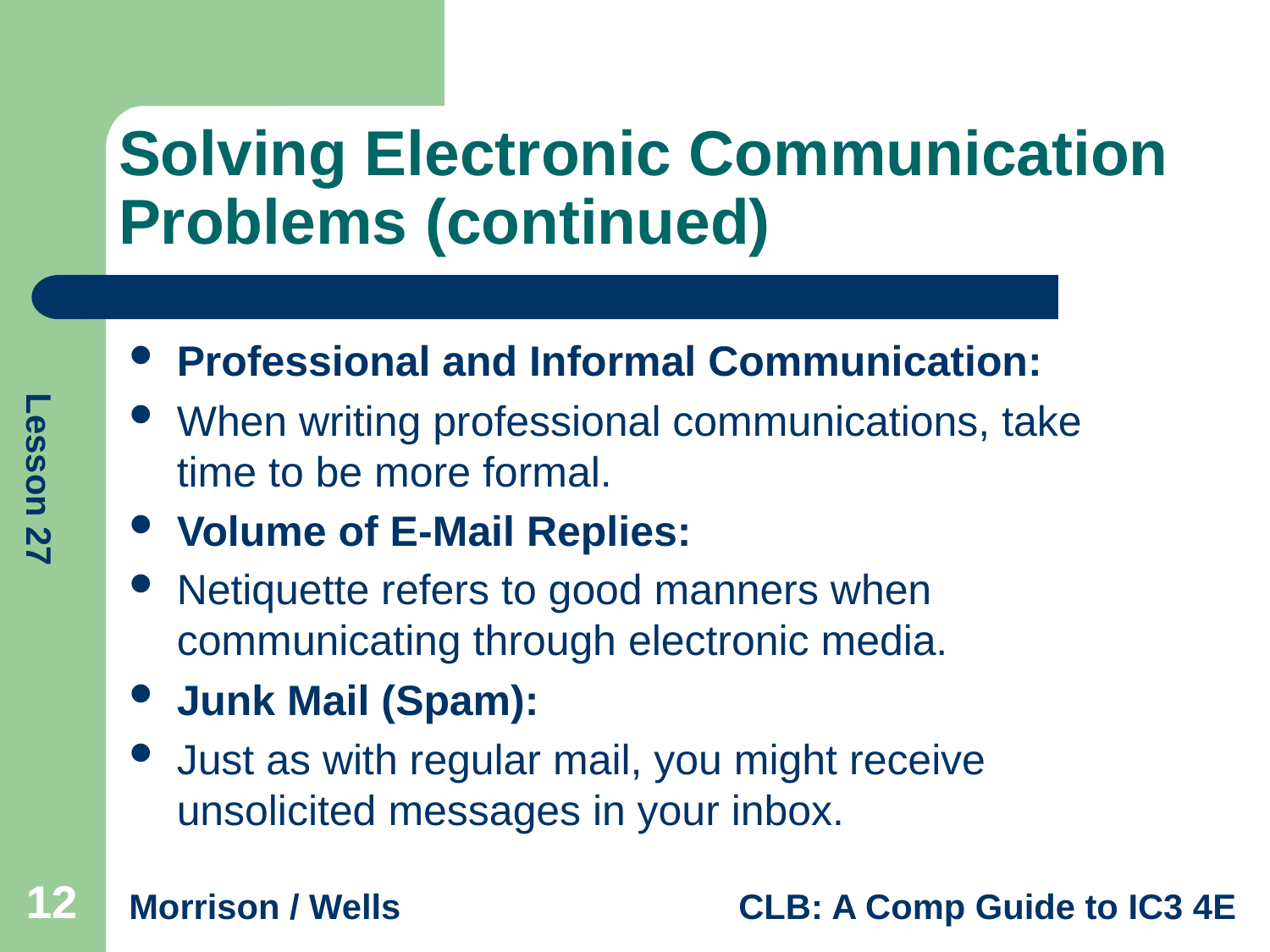

# Solving Electronic Communication Problems (continued)
Professional and Informal Communication:
When writing professional communications, take time to be more formal.
Volume of E-Mail Replies:
Netiquette refers to good manners when communicating through electronic media.
Junk Mail (Spam):
Just as with regular mail, you might receive unsolicited messages in your inbox.

12
12
12